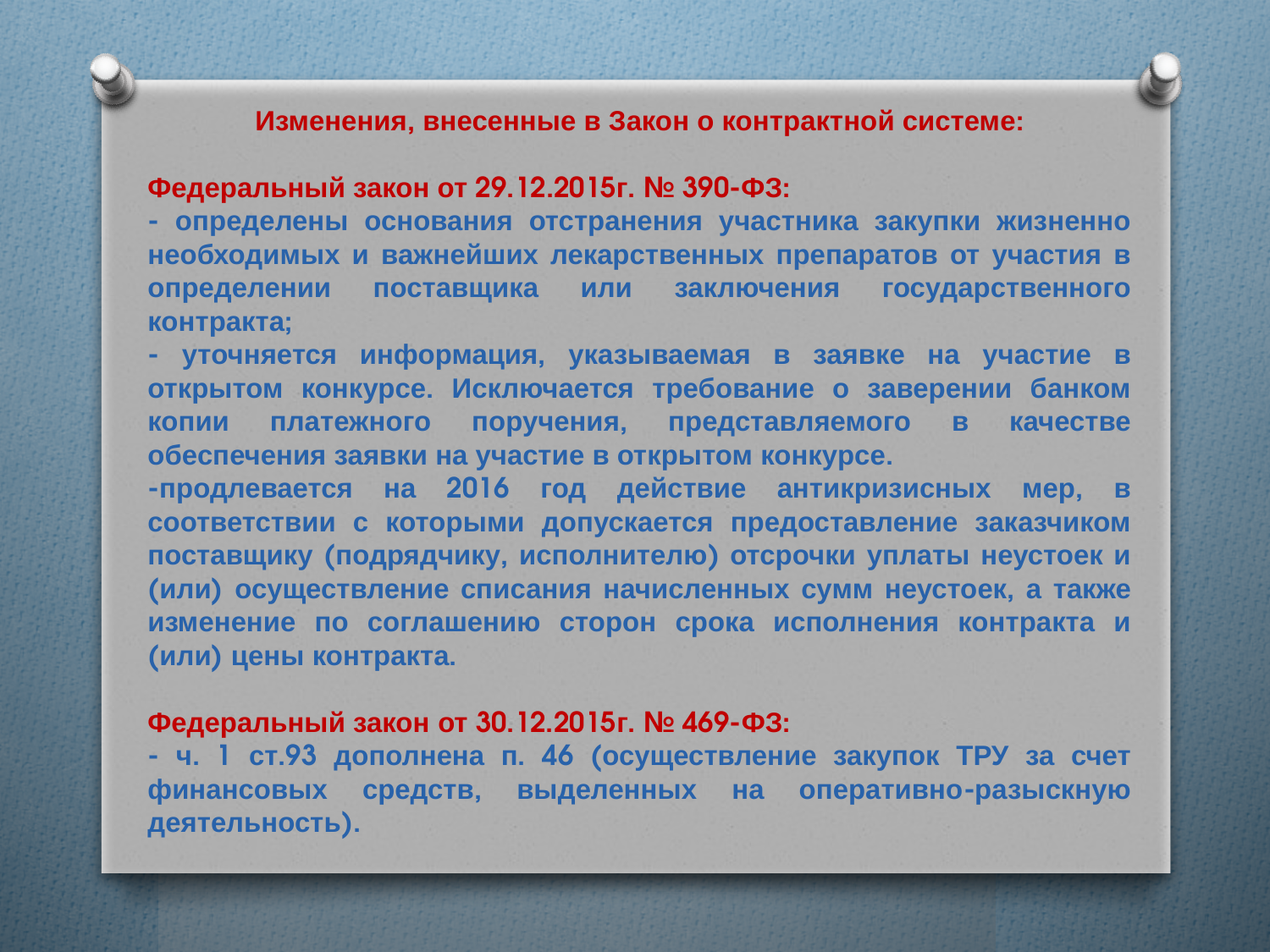

Изменения, внесенные в Закон о контрактной системе:

Федеральный закон от 29.12.2015г. № 390-ФЗ:
- определены основания отстранения участника закупки жизненно необходимых и важнейших лекарственных препаратов от участия в определении поставщика или заключения государственного контракта;
- уточняется информация, указываемая в заявке на участие в открытом конкурсе. Исключается требование о заверении банком копии платежного поручения, представляемого в качестве обеспечения заявки на участие в открытом конкурсе.
-продлевается на 2016 год действие антикризисных мер, в соответствии с которыми допускается предоставление заказчиком поставщику (подрядчику, исполнителю) отсрочки уплаты неустоек и (или) осуществление списания начисленных сумм неустоек, а также изменение по соглашению сторон срока исполнения контракта и (или) цены контракта.

Федеральный закон от 30.12.2015г. № 469-ФЗ:
- ч. 1 ст.93 дополнена п. 46 (осуществление закупок ТРУ за счет финансовых средств, выделенных на оперативно-разыскную деятельность).